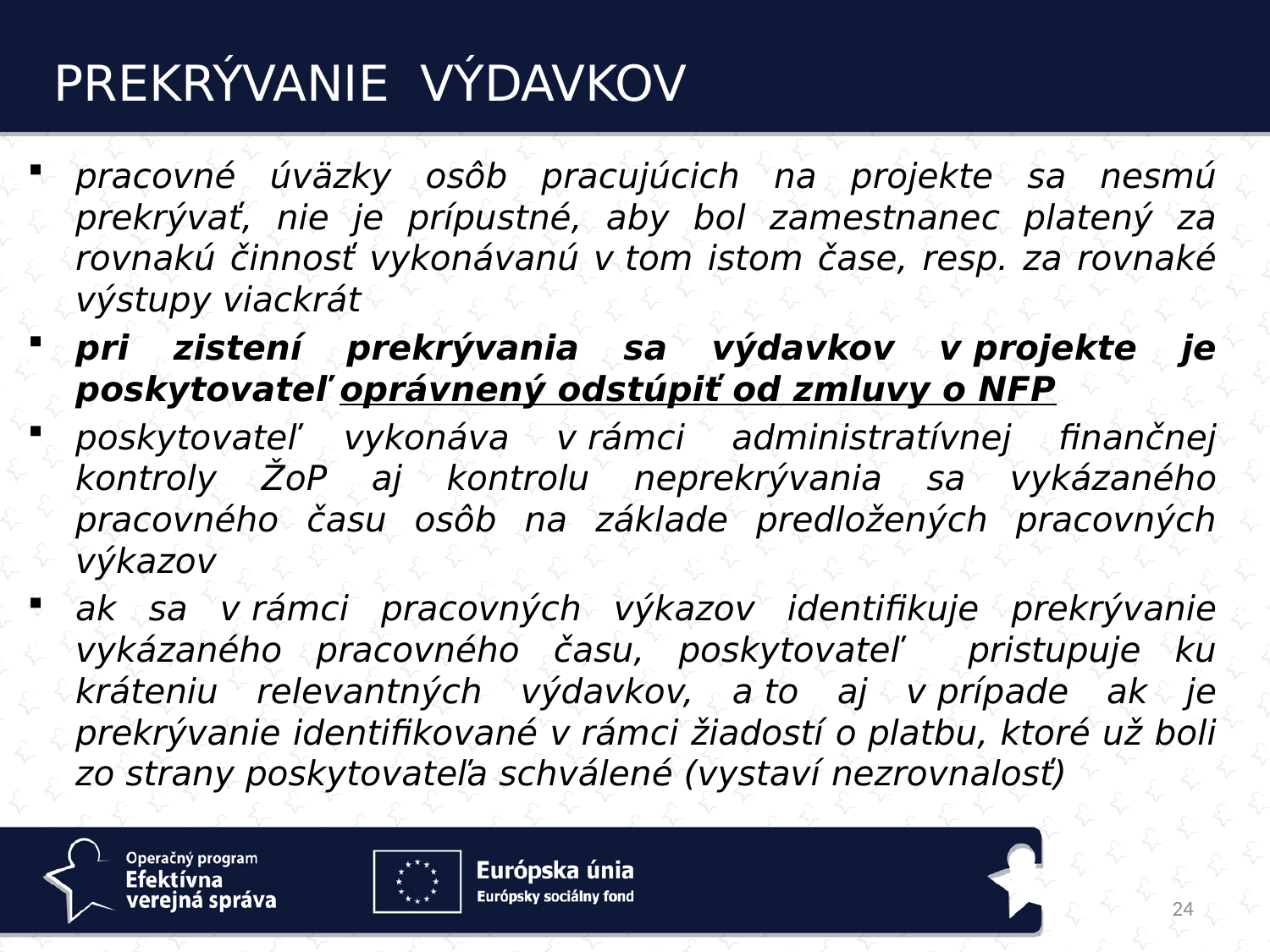

PREKRÝVANIE  VÝDAVKOV
pracovné úväzky osôb pracujúcich na projekte sa nesmú prekrývať, nie je prípustné, aby bol zamestnanec platený za rovnakú činnosť vykonávanú v tom istom čase, resp. za rovnaké výstupy viackrát
pri zistení prekrývania sa výdavkov v projekte je poskytovateľ oprávnený odstúpiť od zmluvy o NFP
poskytovateľ vykonáva v rámci administratívnej finančnej kontroly ŽoP aj kontrolu neprekrývania sa vykázaného pracovného času osôb na základe predložených pracovných výkazov
ak sa v rámci pracovných výkazov identifikuje prekrývanie vykázaného pracovného času, poskytovateľ  pristupuje ku kráteniu relevantných výdavkov, a to aj v prípade ak je prekrývanie identifikované v rámci žiadostí o platbu, ktoré už boli zo strany poskytovateľa schválené (vystaví nezrovnalosť)

24